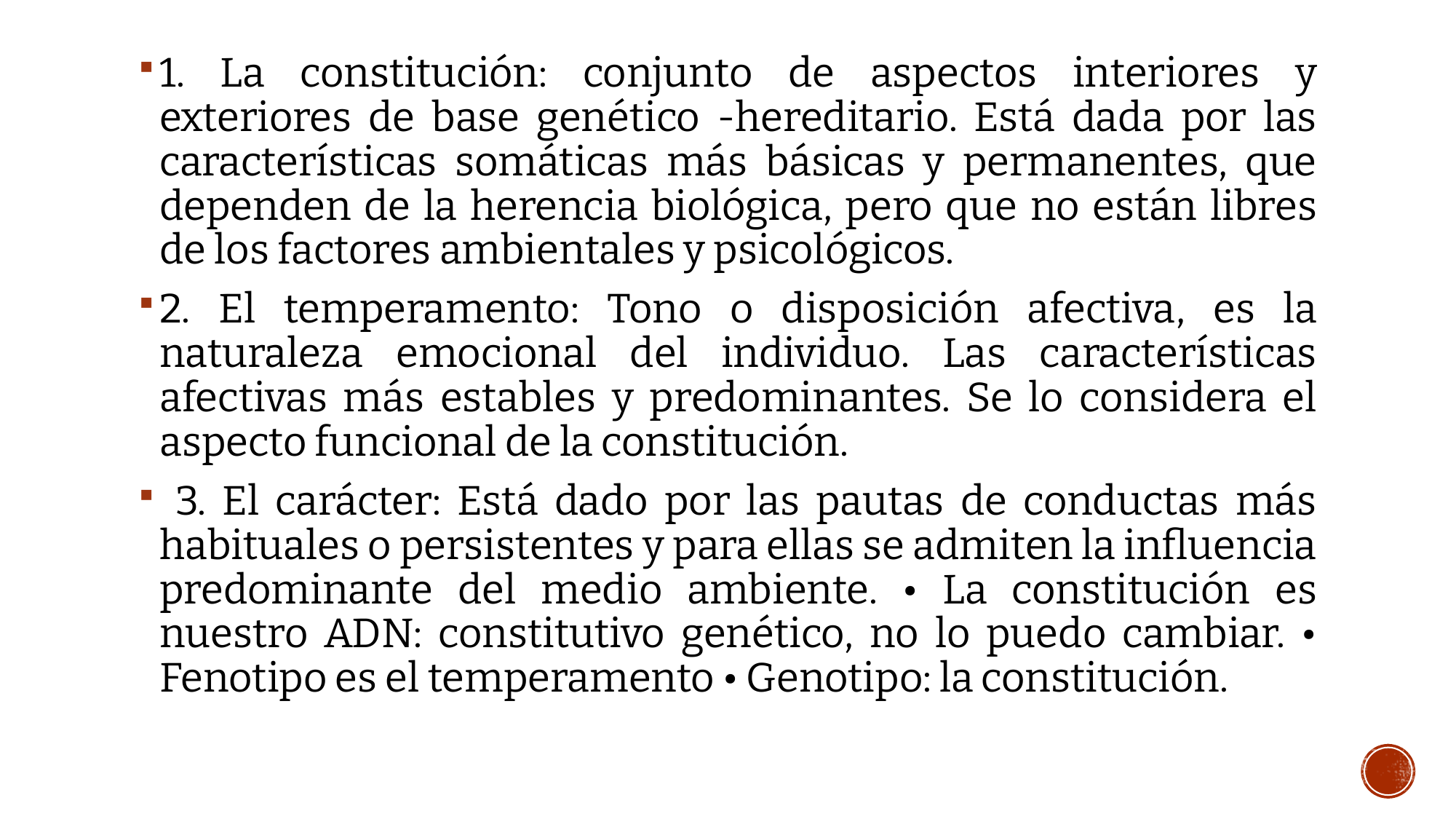

1. La constitución: conjunto de aspectos interiores y exteriores de base genético -hereditario. Está dada por las características somáticas más básicas y permanentes, que dependen de la herencia biológica, pero que no están libres de los factores ambientales y psicológicos.
2. El temperamento: Tono o disposición afectiva, es la naturaleza emocional del individuo. Las características afectivas más estables y predominantes. Se lo considera el aspecto funcional de la constitución.
 3. El carácter: Está dado por las pautas de conductas más habituales o persistentes y para ellas se admiten la influencia predominante del medio ambiente. • La constitución es nuestro ADN: constitutivo genético, no lo puedo cambiar. • Fenotipo es el temperamento • Genotipo: la constitución.